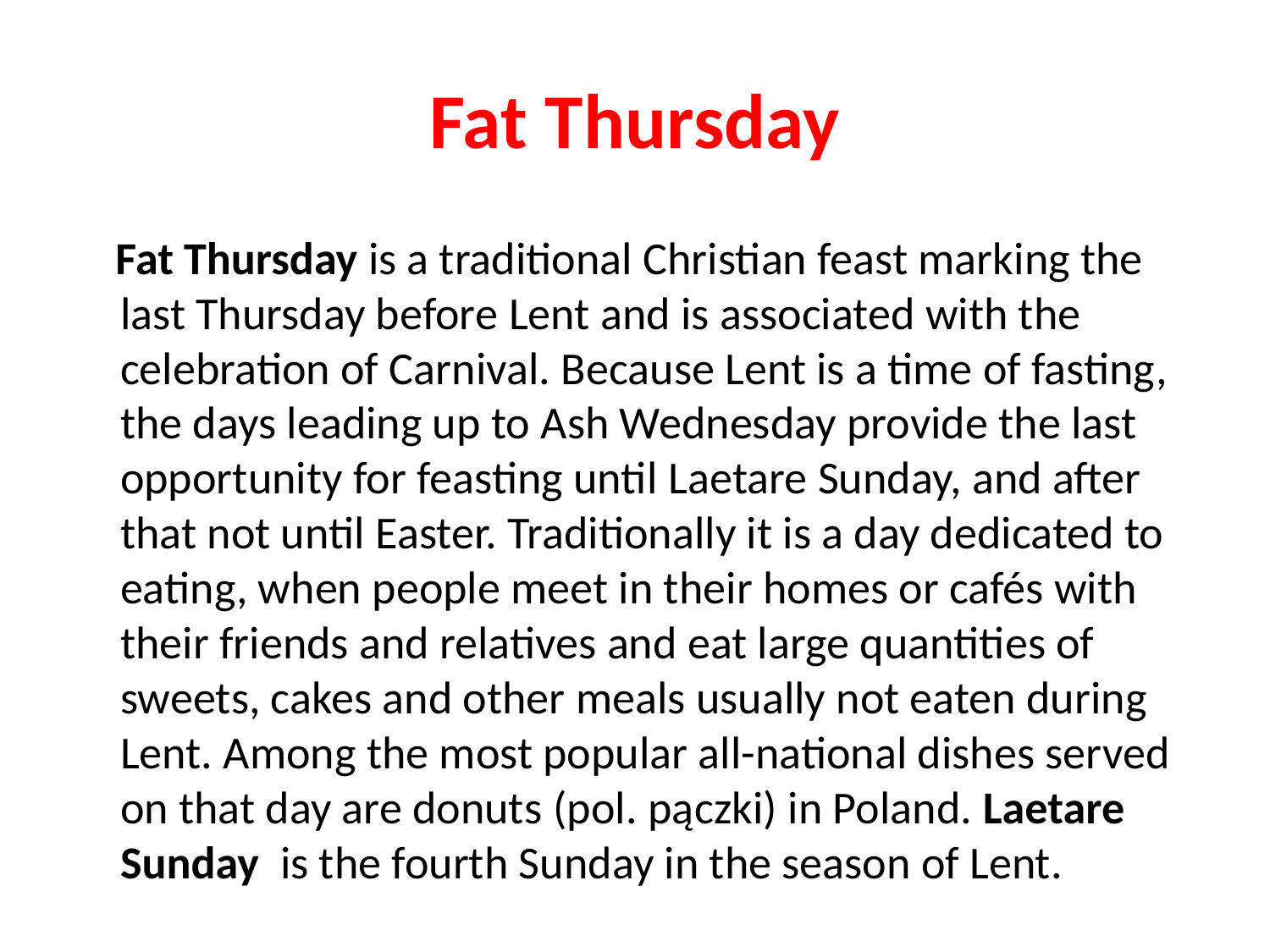

# Fat Thursday
      Fat Thursday is a traditional Christian feast marking the last Thursday before Lent and is associated with the celebration of Carnival. Because Lent is a time of fasting, the days leading up to Ash Wednesday provide the last opportunity for feasting until Laetare Sunday, and after that not until Easter. Traditionally it is a day dedicated to eating, when people meet in their homes or cafés with their friends and relatives and eat large quantities of sweets, cakes and other meals usually not eaten during Lent. Among the most popular all-national dishes served on that day are donuts (pol. pączki) in Poland. Laetare Sunday  is the fourth Sunday in the season of Lent.